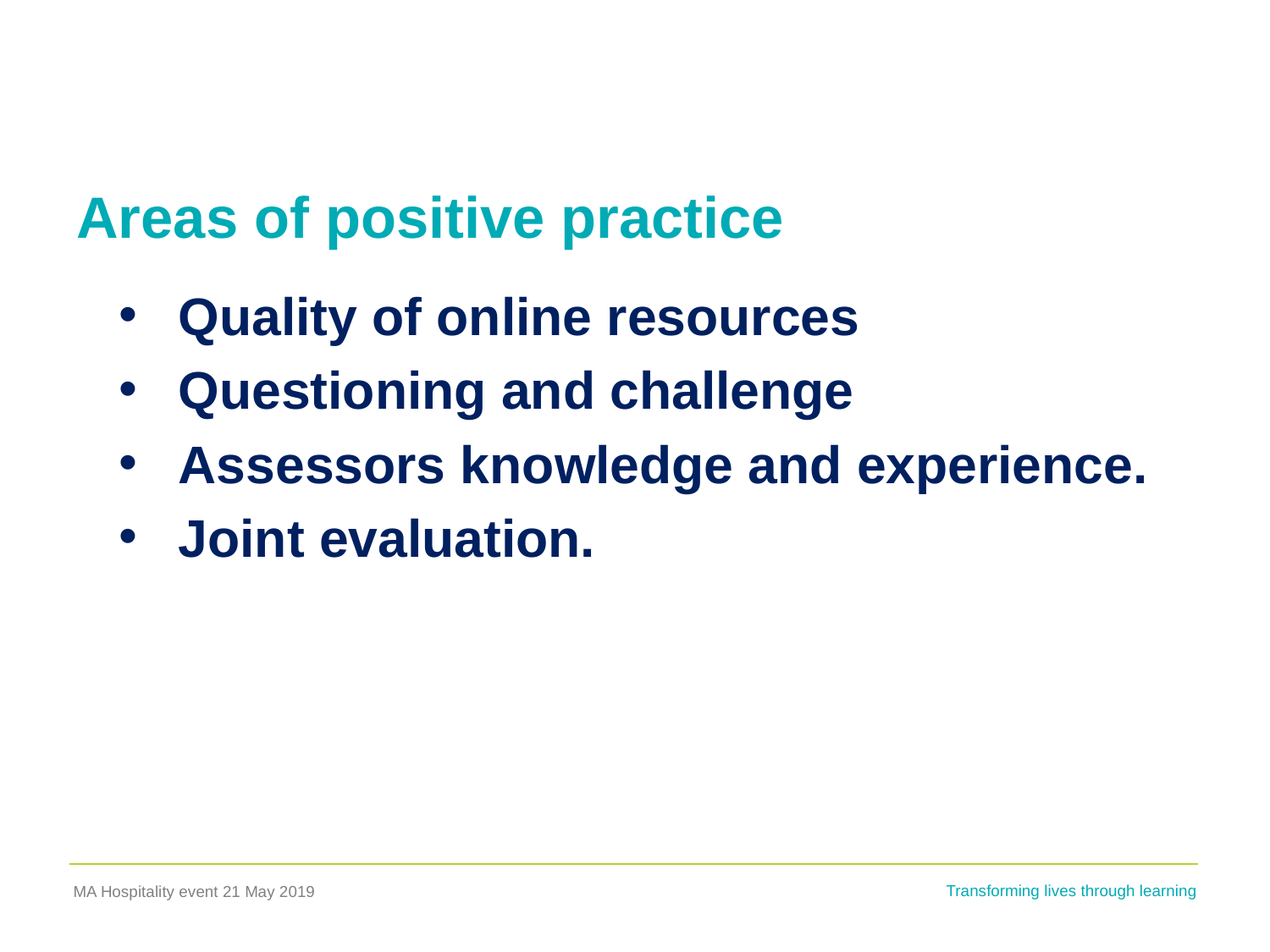

# Areas of positive practice
Quality of online resources
Questioning and challenge
Assessors knowledge and experience.
Joint evaluation.